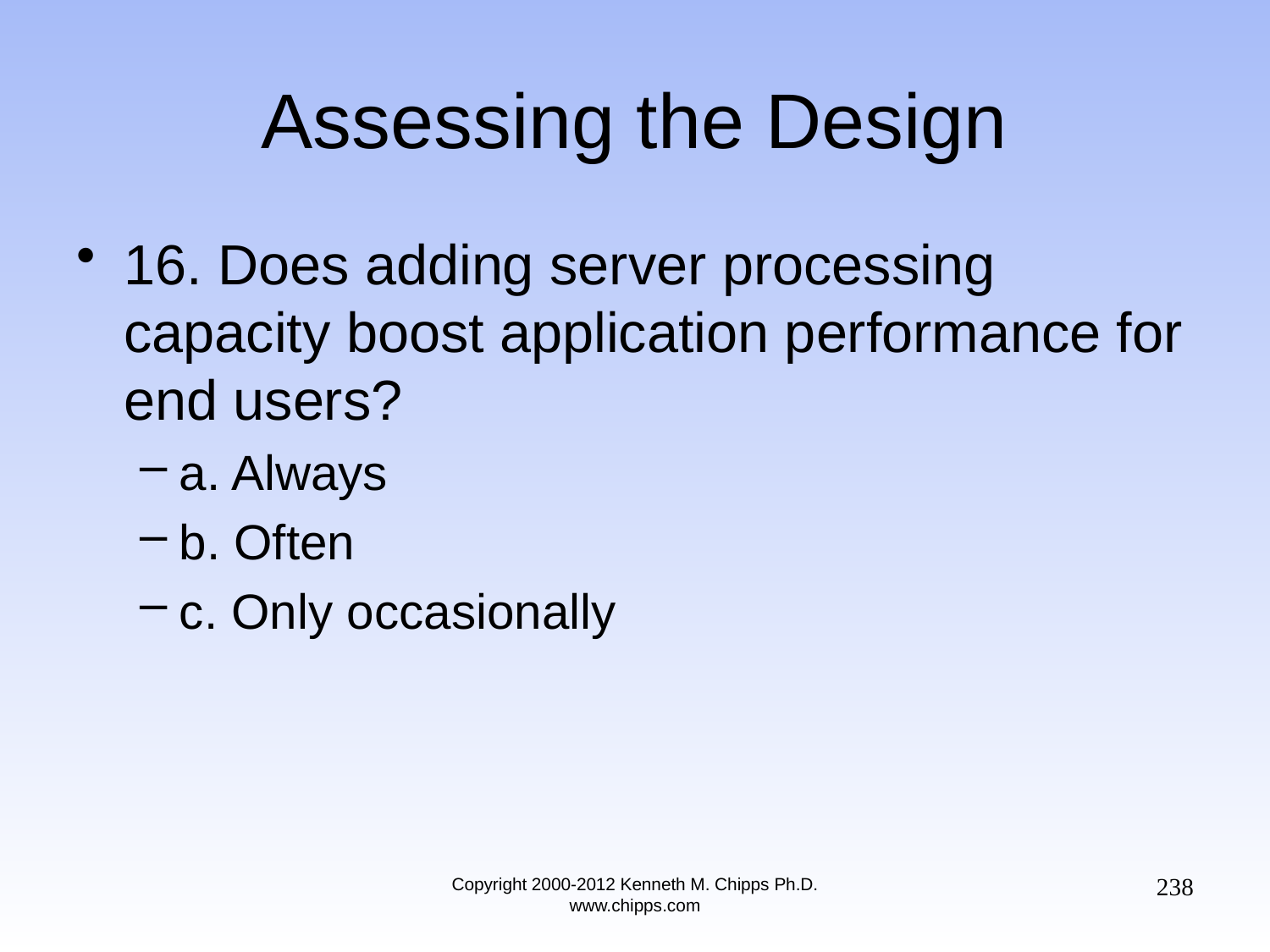

# Assessing the Design
16. Does adding server processing capacity boost application performance for end users?
a. Always
b. Often
c. Only occasionally
238
Copyright 2000-2012 Kenneth M. Chipps Ph.D. www.chipps.com